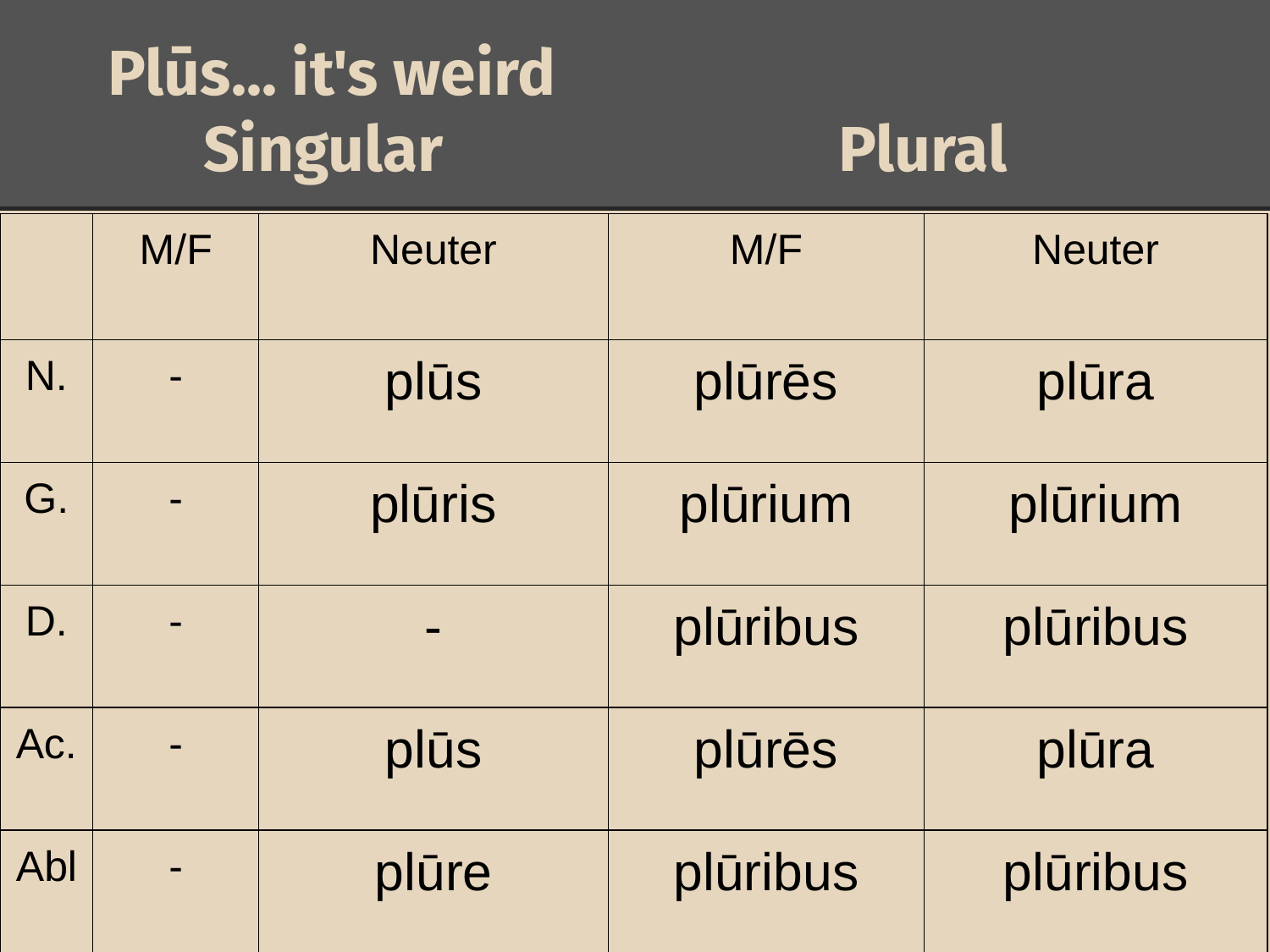

# Plūs... it's weird
	Singular				Plural
|  | M/F | Neuter | M/F | Neuter |
| --- | --- | --- | --- | --- |
| N. | - | plūs | plūrēs | plūra |
| G. | - | plūris | plūrium | plūrium |
| D. | - | - | plūribus | plūribus |
| Ac. | - | plūs | plūrēs | plūra |
| Abl | - | plūre | plūribus | plūribus |